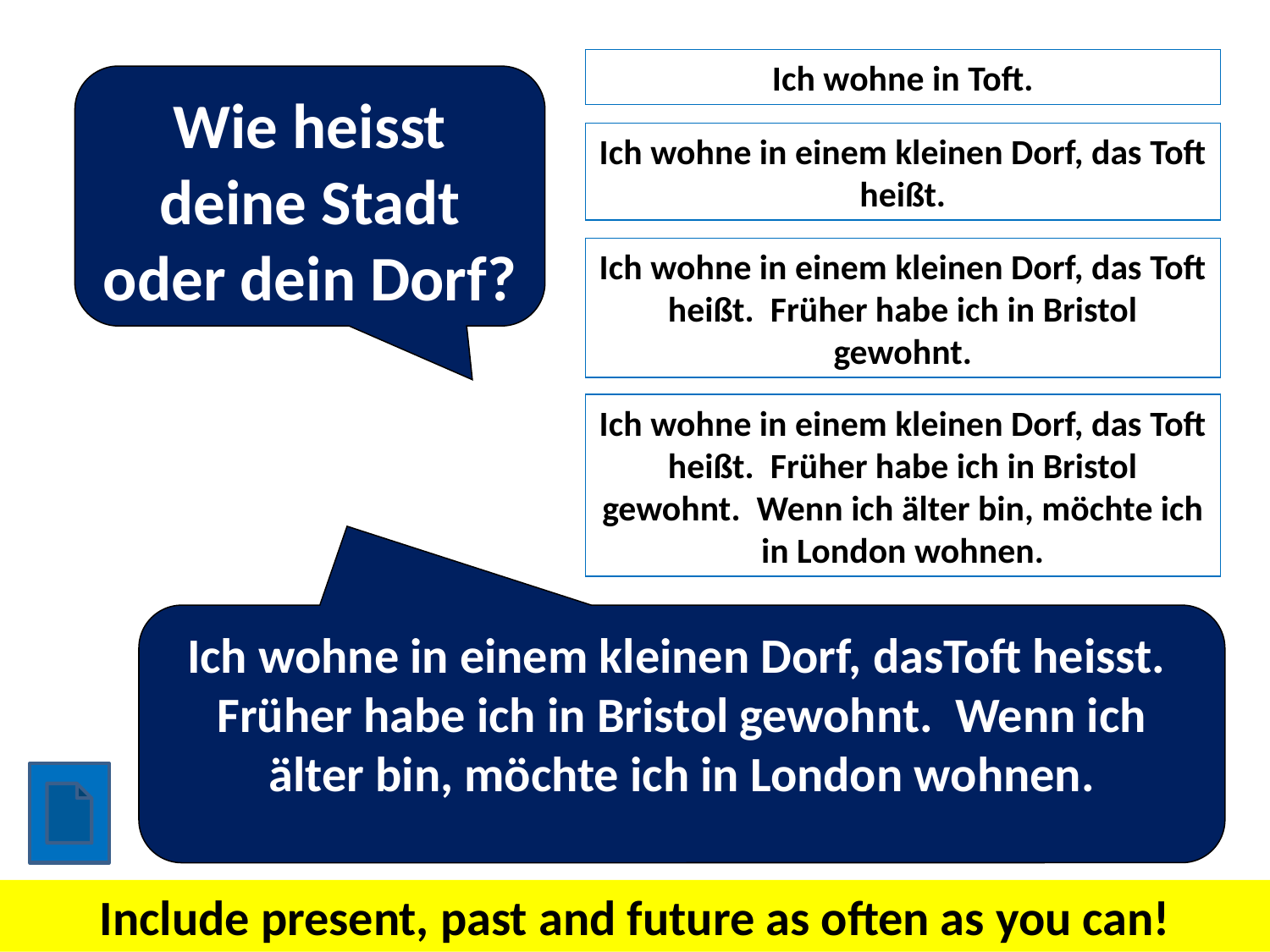

Ich wohne in Toft.
Wie heisst deine Stadt oder dein Dorf?
Ich wohne in einem kleinen Dorf, das Toft heißt.
Ich wohne in einem kleinen Dorf, das Toft heißt.  Früher habe ich in Bristol gewohnt.
Ich wohne in einem kleinen Dorf, das Toft heißt.  Früher habe ich in Bristol gewohnt.  Wenn ich älter bin, möchte ich in London wohnen.
Ich wohne in einem kleinen Dorf, dasToft heisst.  Früher habe ich in Bristol gewohnt.  Wenn ich älter bin, möchte ich in London wohnen.

Include present, past and future as often as you can!